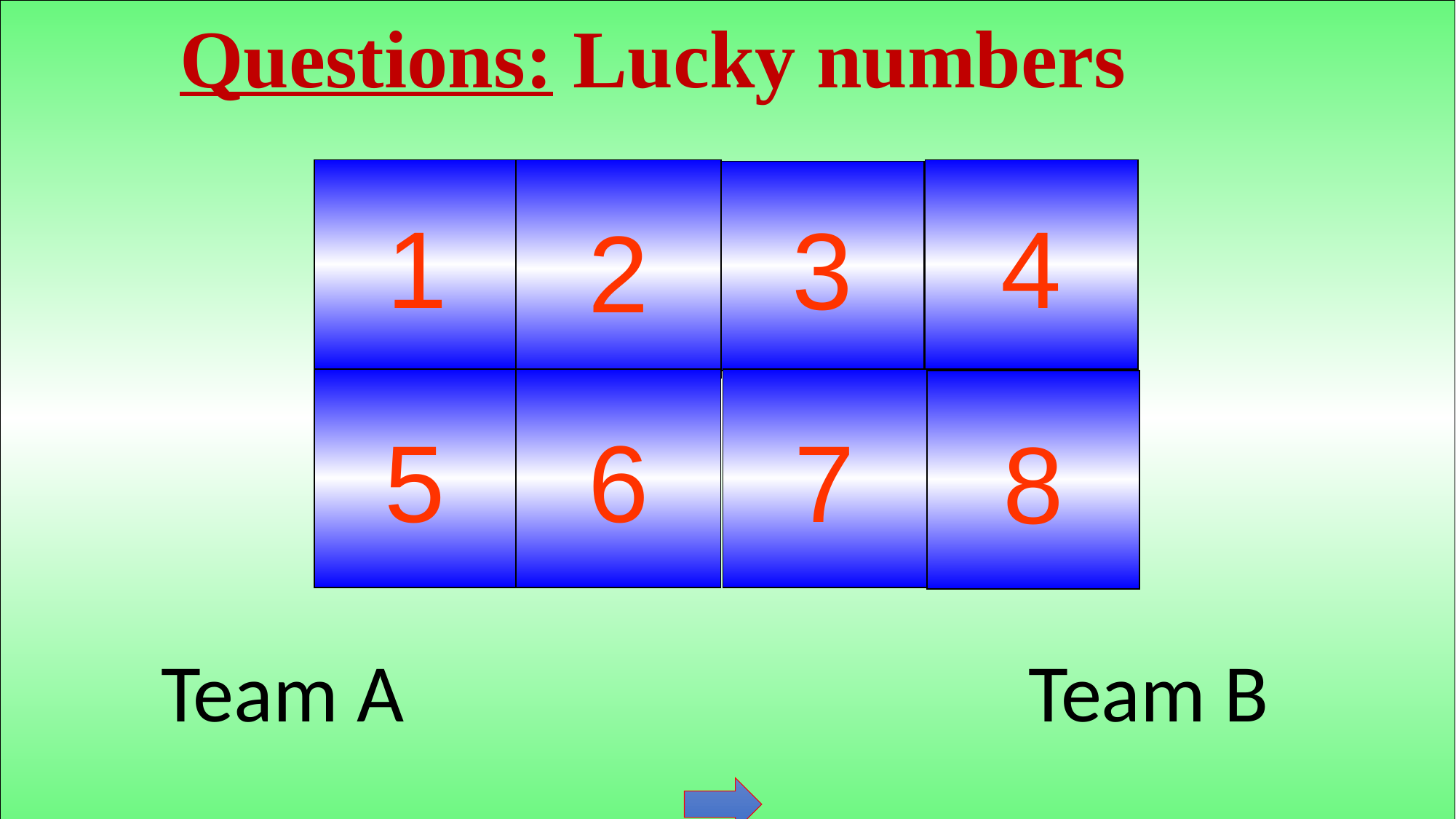

Questions: Lucky numbers
1
2
4
3
5
6
7
8
Team A
Team B